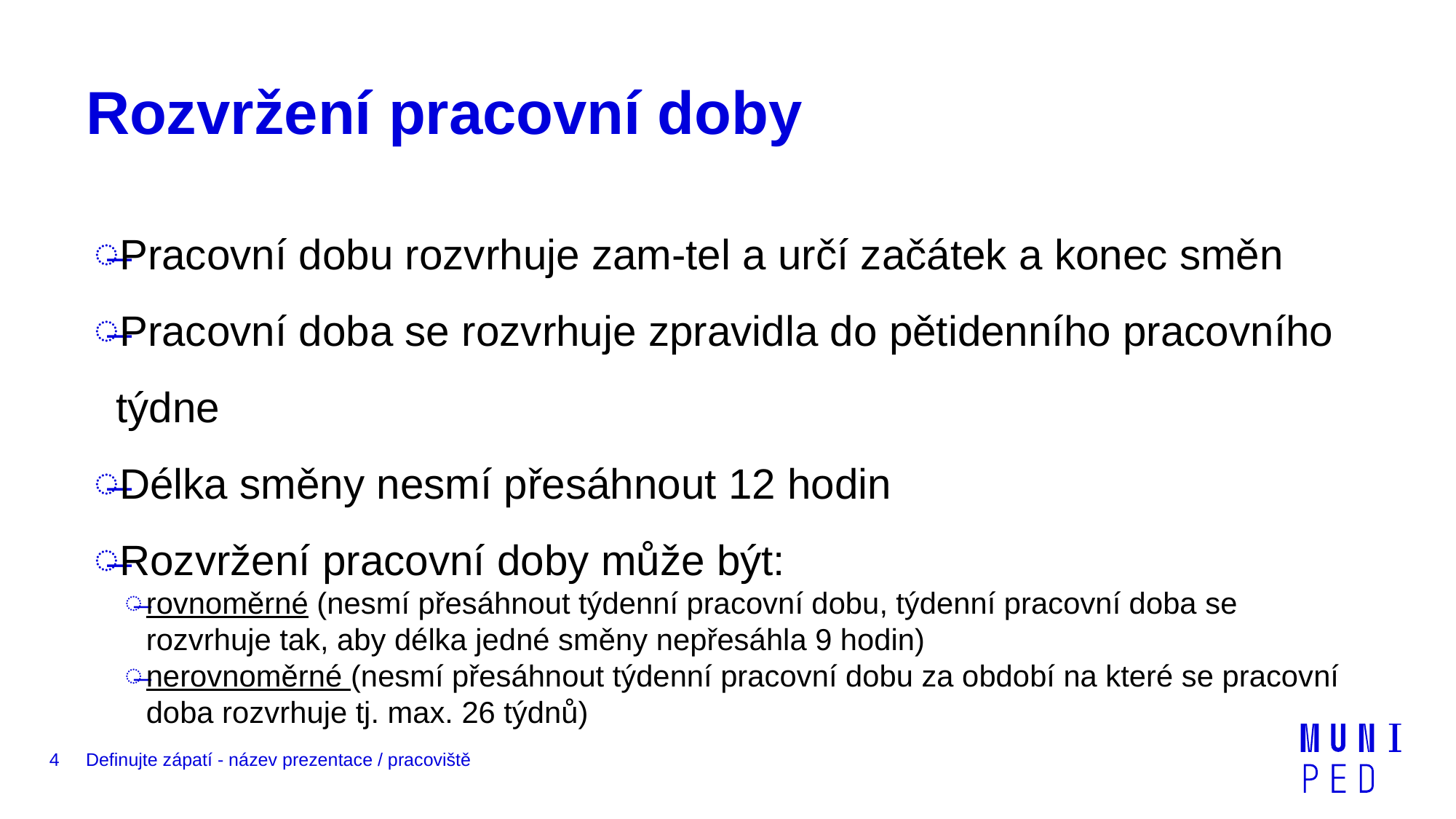

# Rozvržení pracovní doby
Pracovní dobu rozvrhuje zam-tel a určí začátek a konec směn
Pracovní doba se rozvrhuje zpravidla do pětidenního pracovního týdne
Délka směny nesmí přesáhnout 12 hodin
Rozvržení pracovní doby může být:
rovnoměrné (nesmí přesáhnout týdenní pracovní dobu, týdenní pracovní doba se rozvrhuje tak, aby délka jedné směny nepřesáhla 9 hodin)
nerovnoměrné (nesmí přesáhnout týdenní pracovní dobu za období na které se pracovní doba rozvrhuje tj. max. 26 týdnů)
4
Definujte zápatí - název prezentace / pracoviště